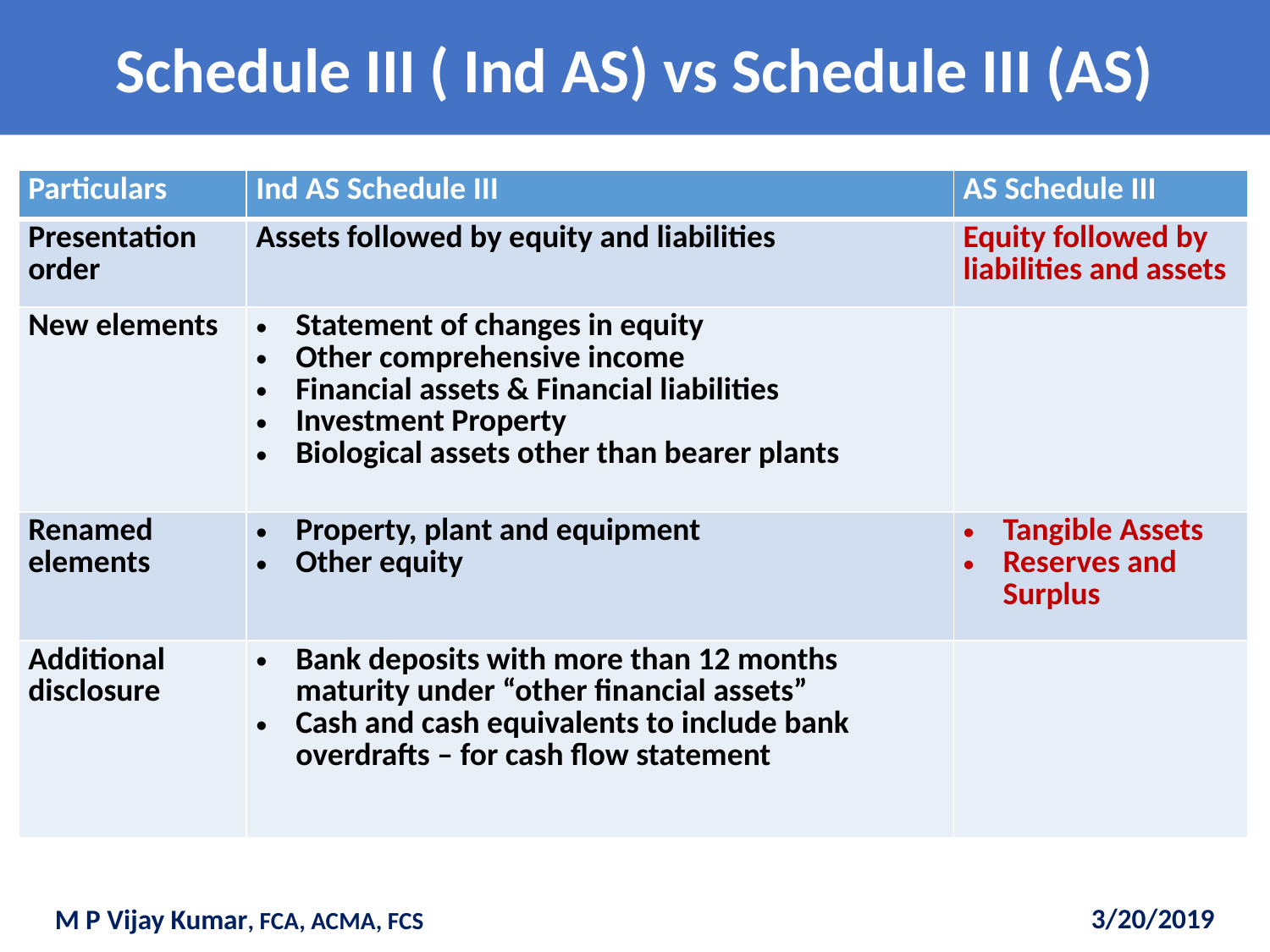

# Schedule III ( Ind AS) vs Schedule III (AS)
| Particulars | Ind AS Schedule III | AS Schedule III |
| --- | --- | --- |
| Presentation order | Assets followed by equity and liabilities | Equity followed by liabilities and assets |
| New elements | Statement of changes in equity Other comprehensive income Financial assets & Financial liabilities Investment Property Biological assets other than bearer plants |  |
| Renamed elements | Property, plant and equipment Other equity | Tangible Assets Reserves and Surplus |
| Additional disclosure | Bank deposits with more than 12 months maturity under “other financial assets” Cash and cash equivalents to include bank overdrafts – for cash flow statement |  |
3/20/2019
M P Vijay Kumar, FCA, ACMA, FCS